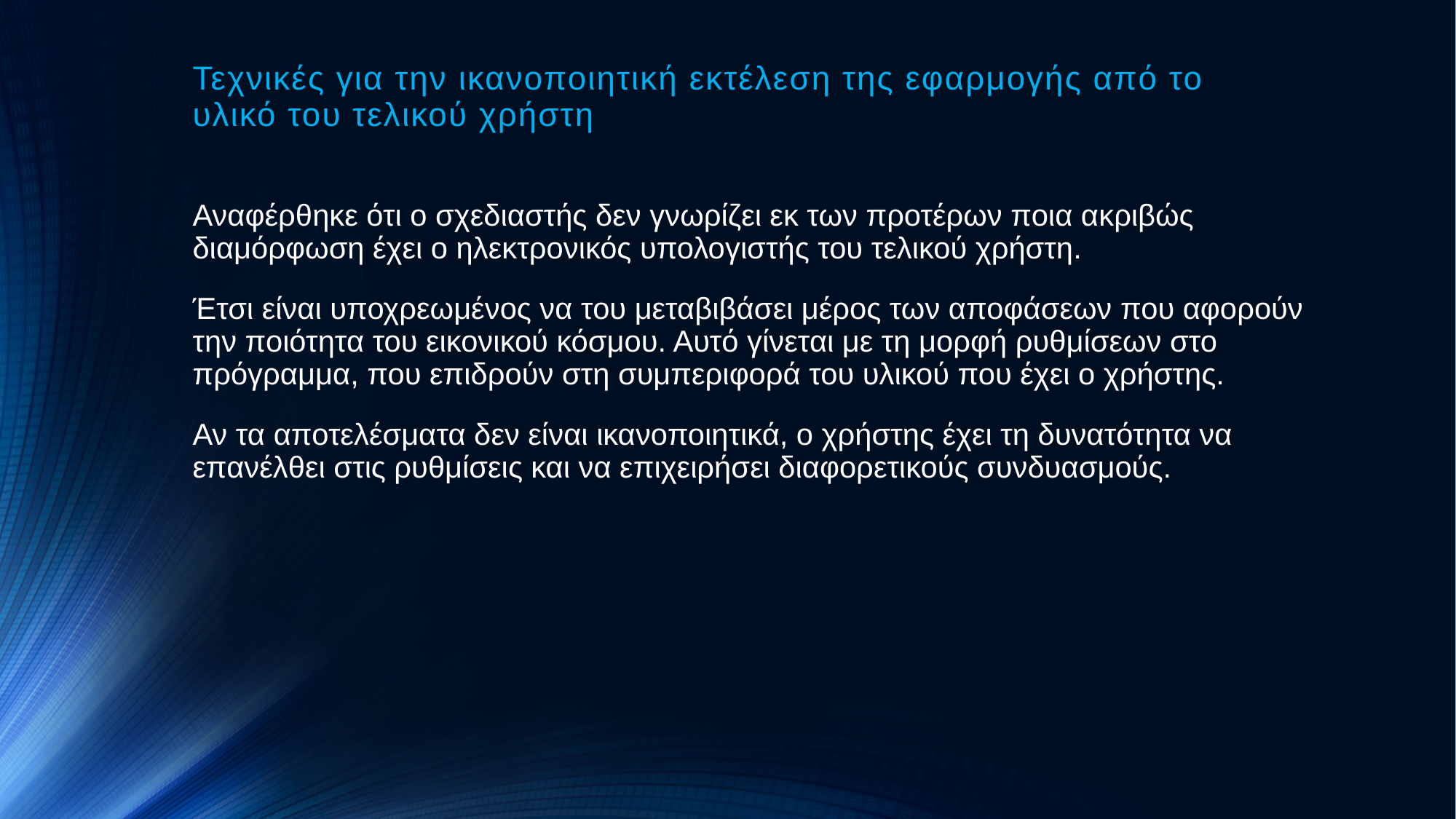

# Τεχνικές για την ικανοποιητική εκτέλεση της εφαρμογής από το υλικό του τελικού χρήστη
Αναφέρθηκε ότι ο σχεδιαστής δεν γνωρίζει εκ των προτέρων ποια ακριβώς διαμόρφωση έχει ο ηλεκτρονικός υπολογιστής του τελικού χρήστη.
Έτσι είναι υποχρεωμένος να του μεταβιβάσει μέρος των αποφάσεων που αφορούν την ποιότητα του εικονικού κόσμου. Αυτό γίνεται με τη μορφή ρυθμίσεων στο πρόγραμμα, που επιδρούν στη συμπεριφορά του υλικού που έχει ο χρήστης.
Αν τα αποτελέσματα δεν είναι ικανοποιητικά, ο χρήστης έχει τη δυνατότητα να επανέλθει στις ρυθμίσεις και να επιχειρήσει διαφορετικούς συνδυασμούς.